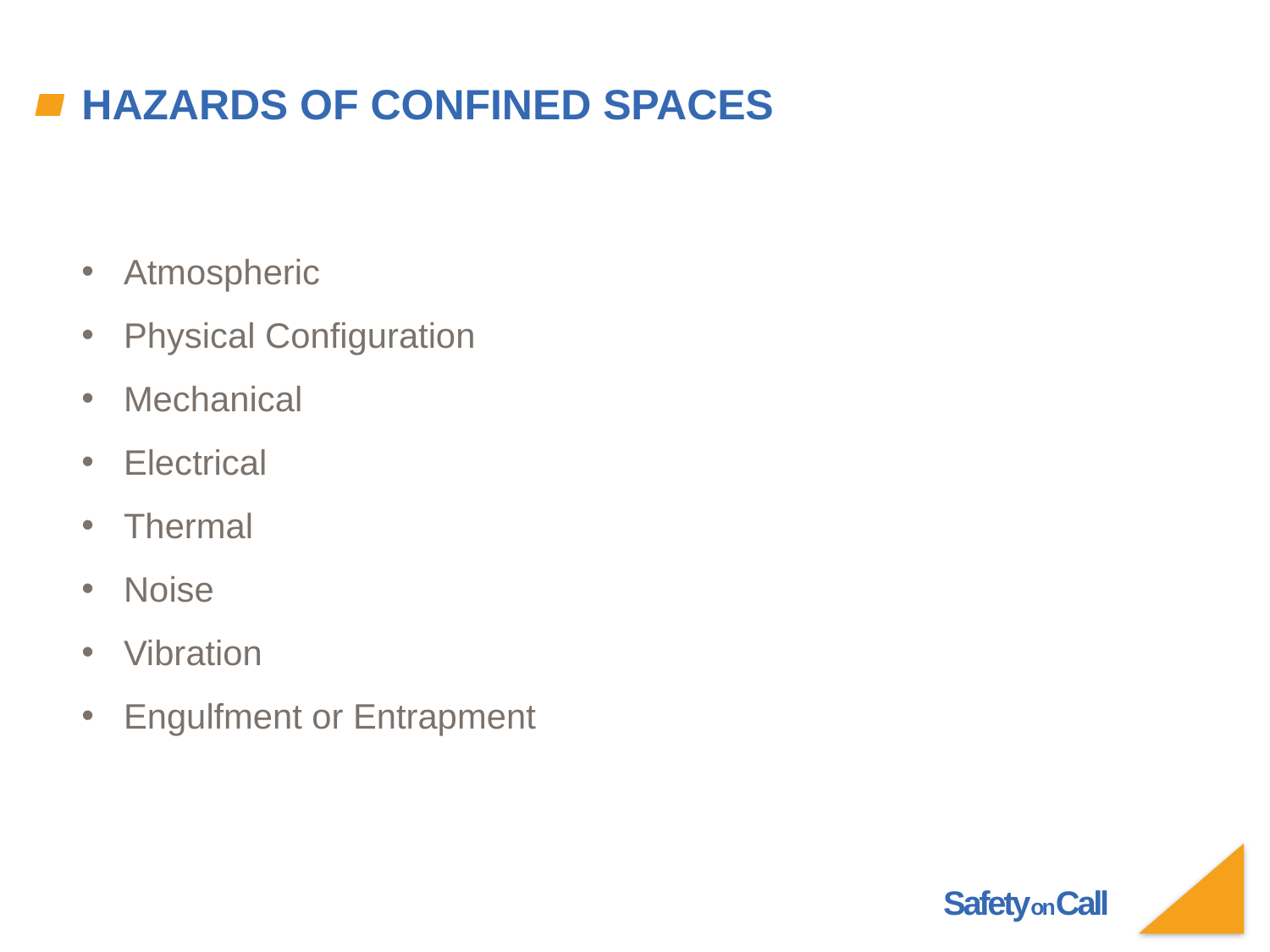

# Hazards of Confined Spaces
 Atmospheric
 Physical Configuration
 Mechanical
 Electrical
 Thermal
 Noise
 Vibration
 Engulfment or Entrapment